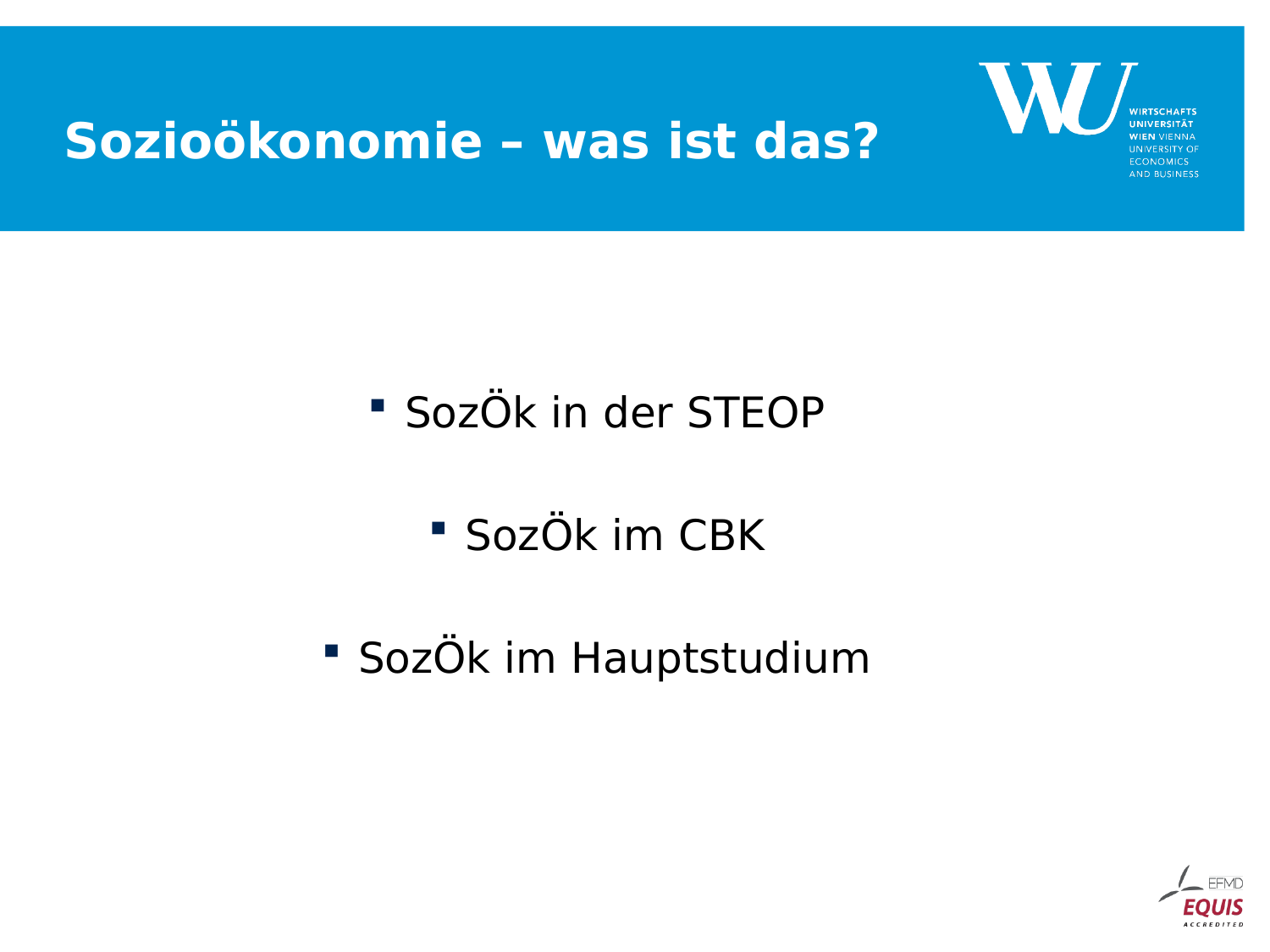

# Sozioökonomie – was ist das?

SozÖk in der STEOP

SozÖk im CBK

SozÖk im Hauptstudium